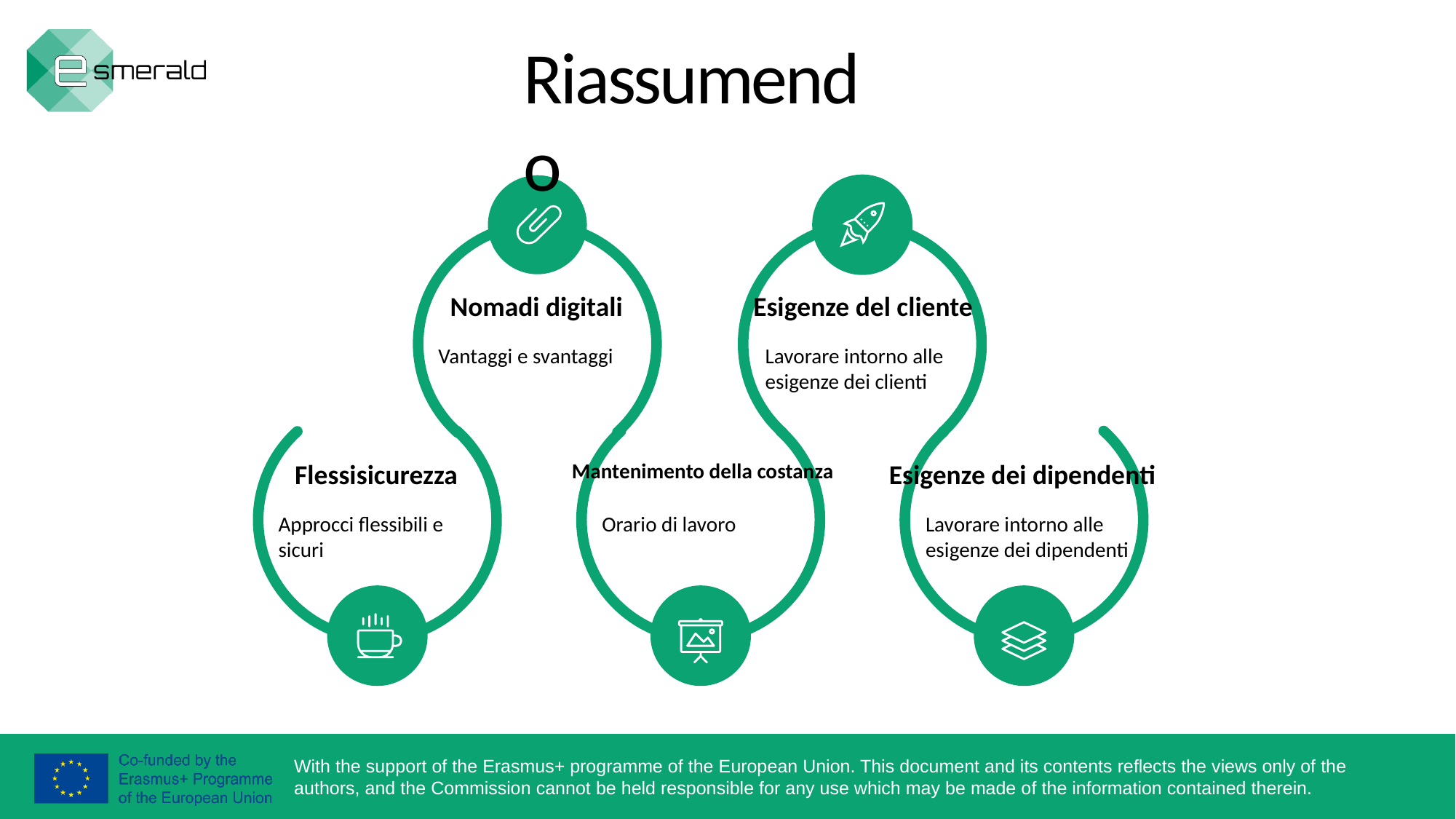

Riassumendo

Nomadi digitali

Esigenze del cliente

Vantaggi e svantaggi

Lavorare intorno alle esigenze dei clienti

Flessisicurezza

 Mantenimento della costanza
Esigenze dei dipendenti

Approcci flessibili e sicuri

Orario di lavoro

Lavorare intorno alle esigenze dei dipendenti